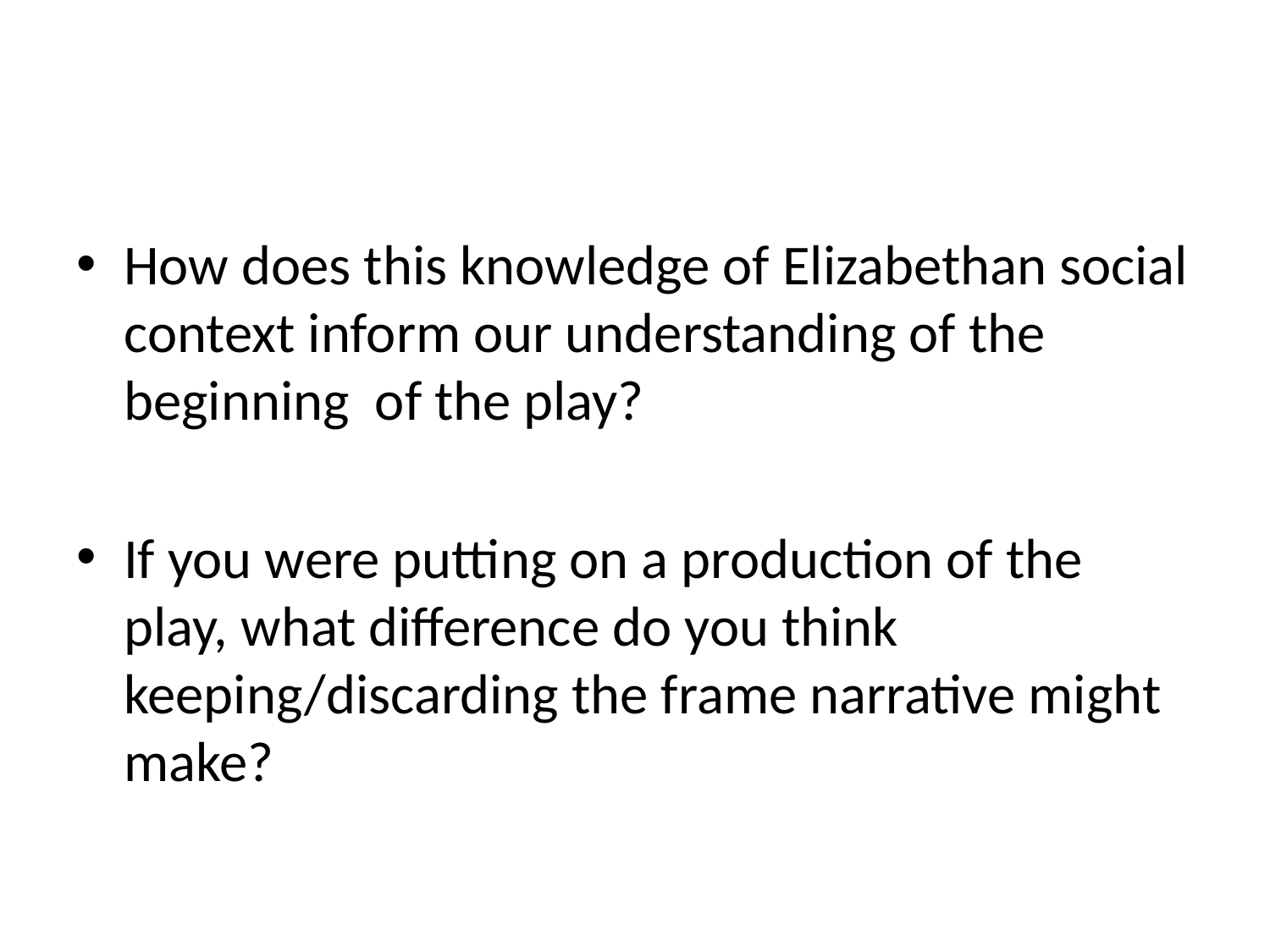

#
How does this knowledge of Elizabethan social context inform our understanding of the beginning  of the play?

If you were putting on a production of the play, what difference do you think keeping/discarding the frame narrative might make?